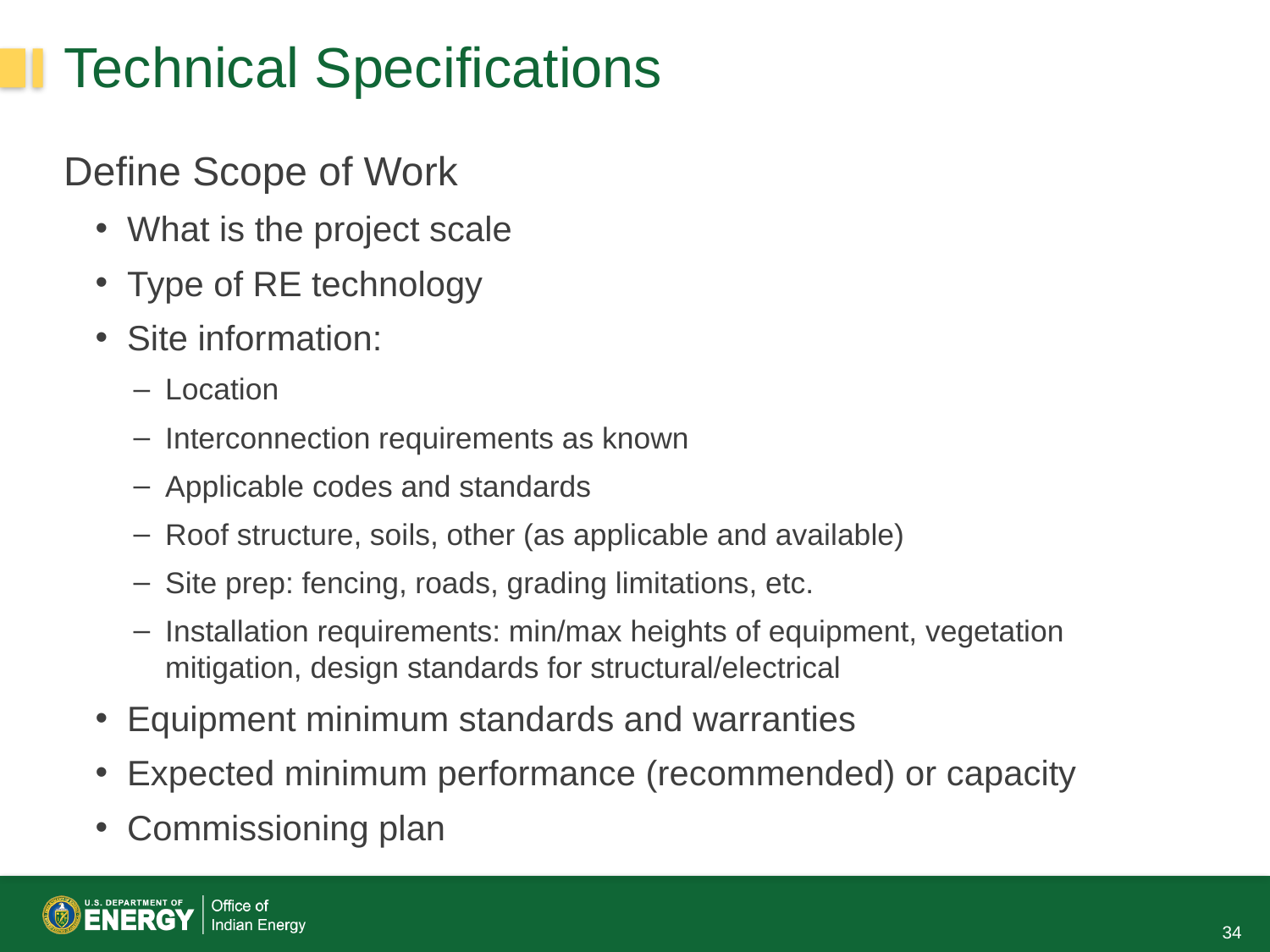

# Technical Specifications
Define Scope of Work
What is the project scale
Type of RE technology
Site information:
Location
Interconnection requirements as known
Applicable codes and standards
Roof structure, soils, other (as applicable and available)
Site prep: fencing, roads, grading limitations, etc.
Installation requirements: min/max heights of equipment, vegetation mitigation, design standards for structural/electrical
Equipment minimum standards and warranties
Expected minimum performance (recommended) or capacity
Commissioning plan

34